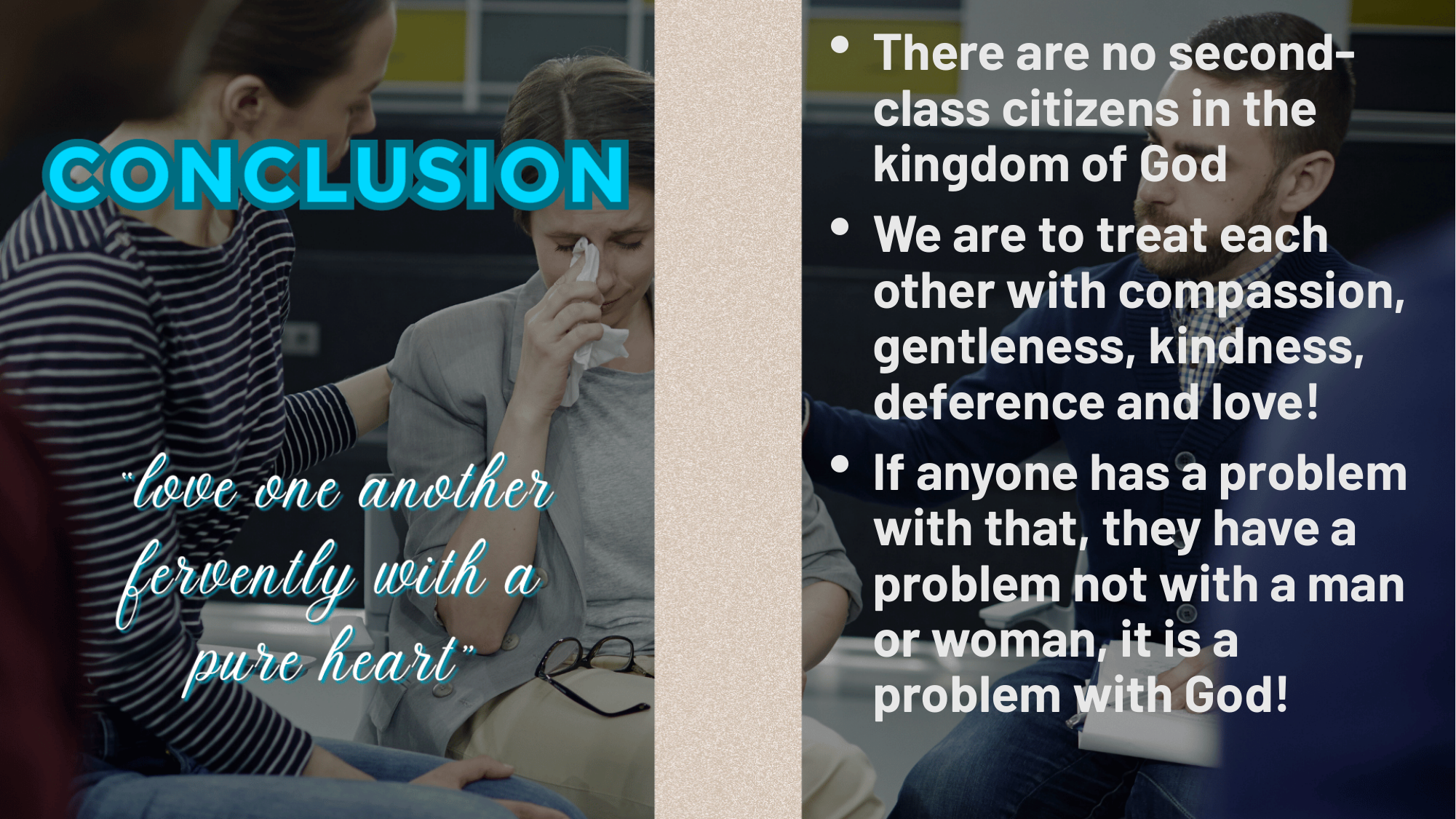

There are no second-class citizens in the kingdom of God
We are to treat each other with compassion, gentleness, kindness, deference and love!
If anyone has a problem with that, they have a problem not with a man or woman, it is a problem with God!